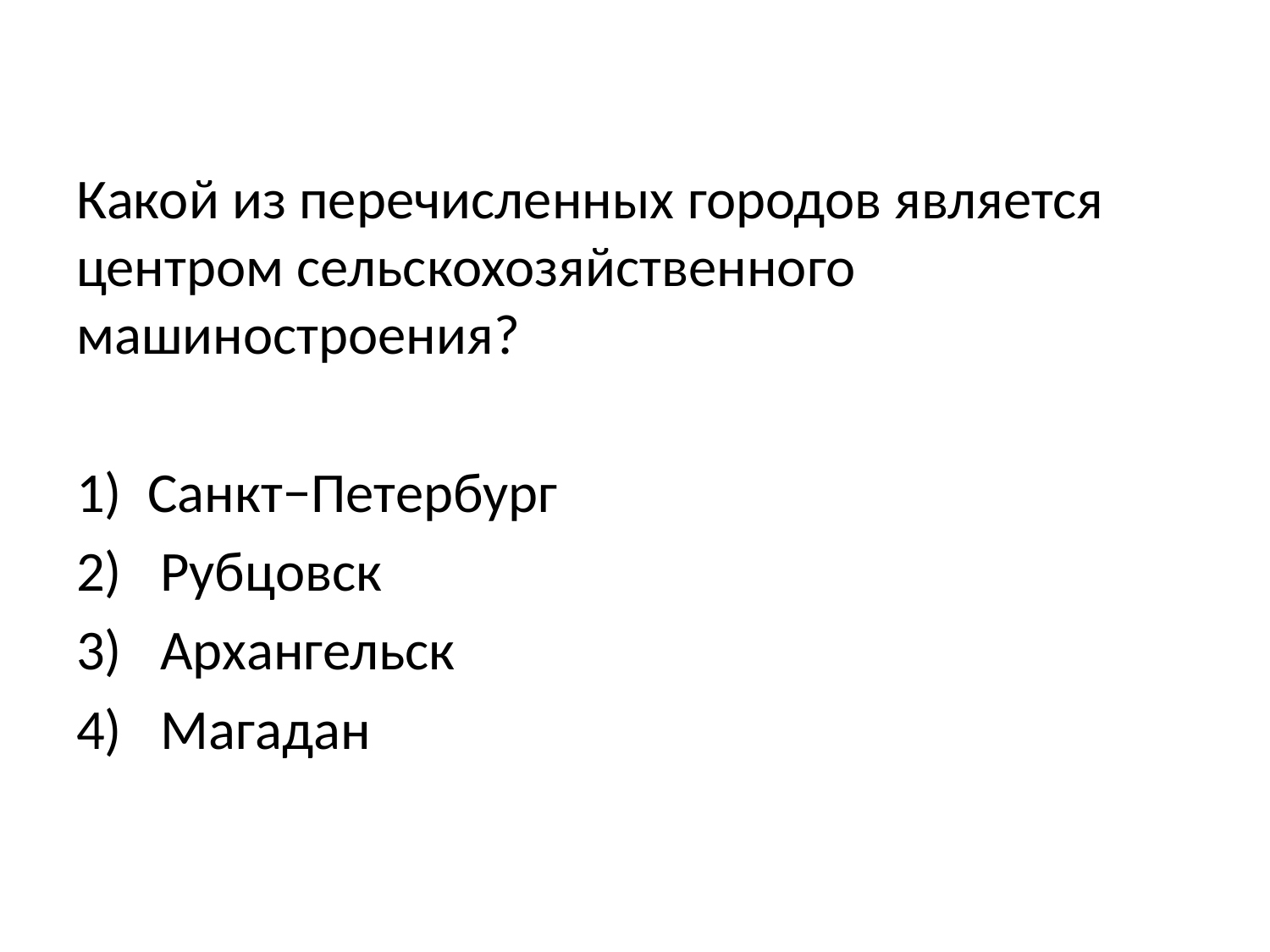

#
Какой из перечисленных городов является центром сельскохозяйственного машиностроения?

Санкт−Петербург
 Рубцовск
 Архангельск
 Магадан